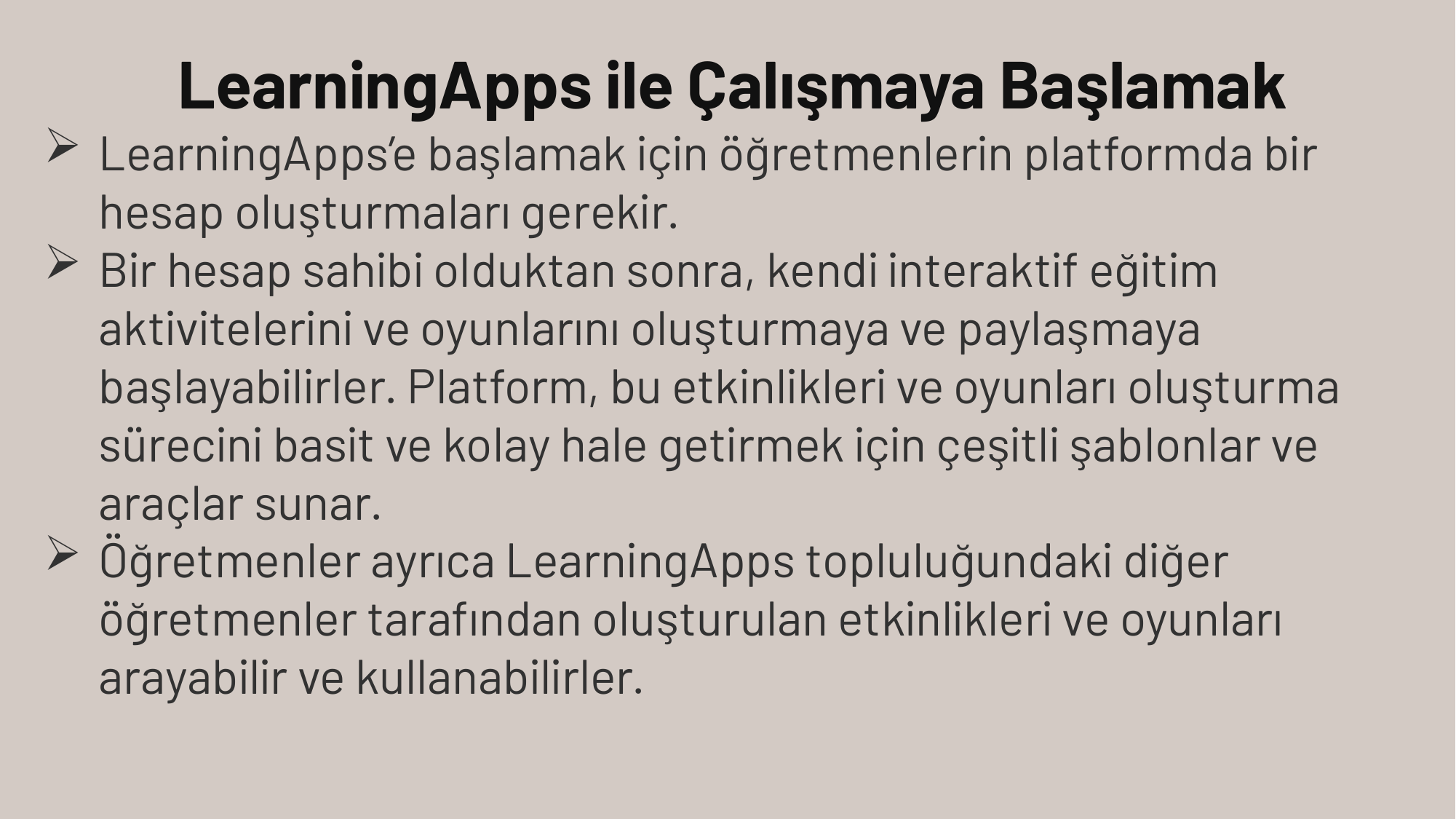

LearningApps ile Çalışmaya Başlamak
LearningApps’e başlamak için öğretmenlerin platformda bir hesap oluşturmaları gerekir.
Bir hesap sahibi olduktan sonra, kendi interaktif eğitim aktivitelerini ve oyunlarını oluşturmaya ve paylaşmaya başlayabilirler. Platform, bu etkinlikleri ve oyunları oluşturma sürecini basit ve kolay hale getirmek için çeşitli şablonlar ve araçlar sunar.
Öğretmenler ayrıca LearningApps topluluğundaki diğer öğretmenler tarafından oluşturulan etkinlikleri ve oyunları arayabilir ve kullanabilirler.